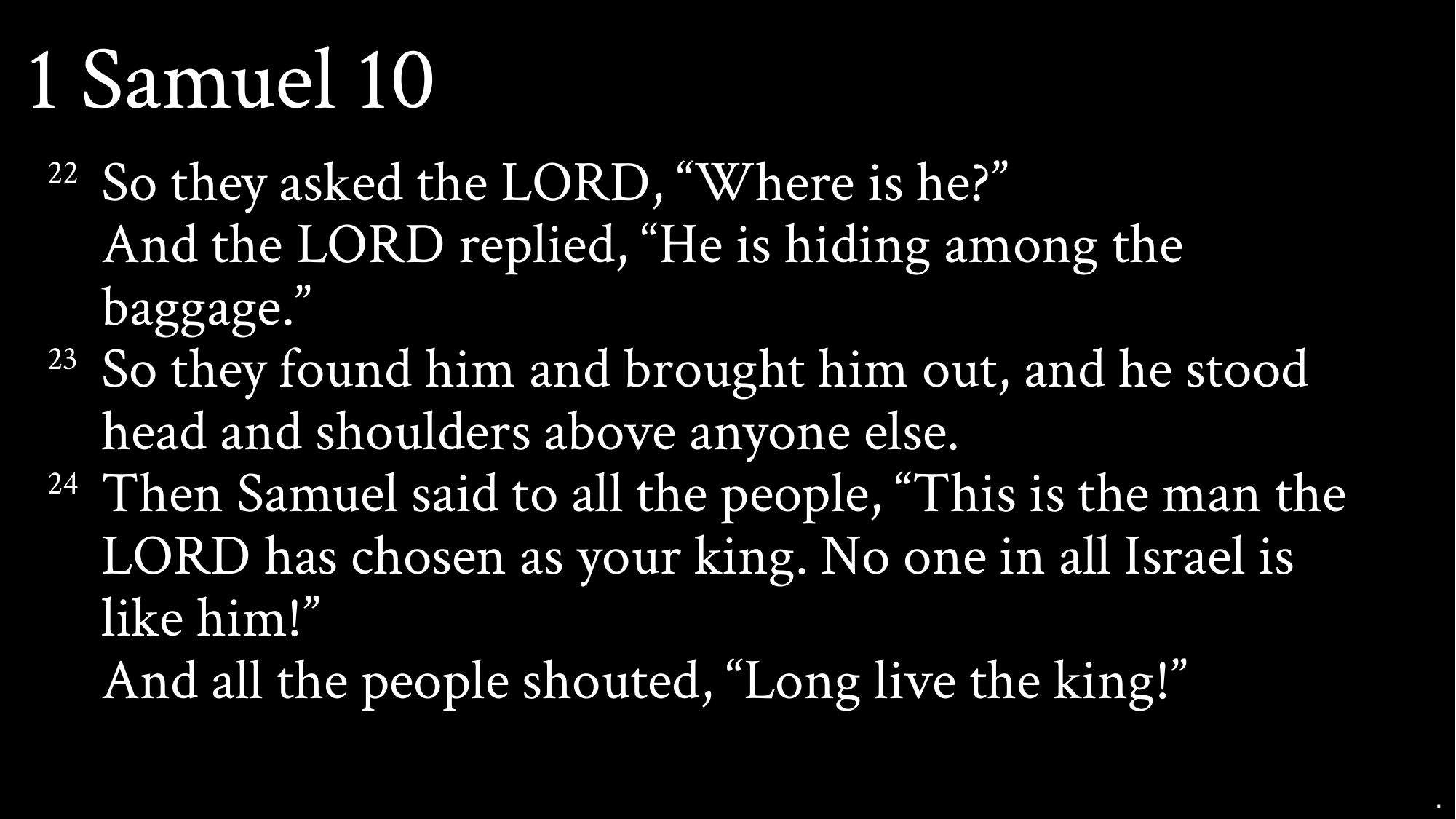

1 Samuel 10
22 	So they asked the LORD, “Where is he?”
	And the LORD replied, “He is hiding among the baggage.”
23 	So they found him and brought him out, and he stood head and shoulders above anyone else.
24 	Then Samuel said to all the people, “This is the man the LORD has chosen as your king. No one in all Israel is like him!”
	And all the people shouted, “Long live the king!”
.